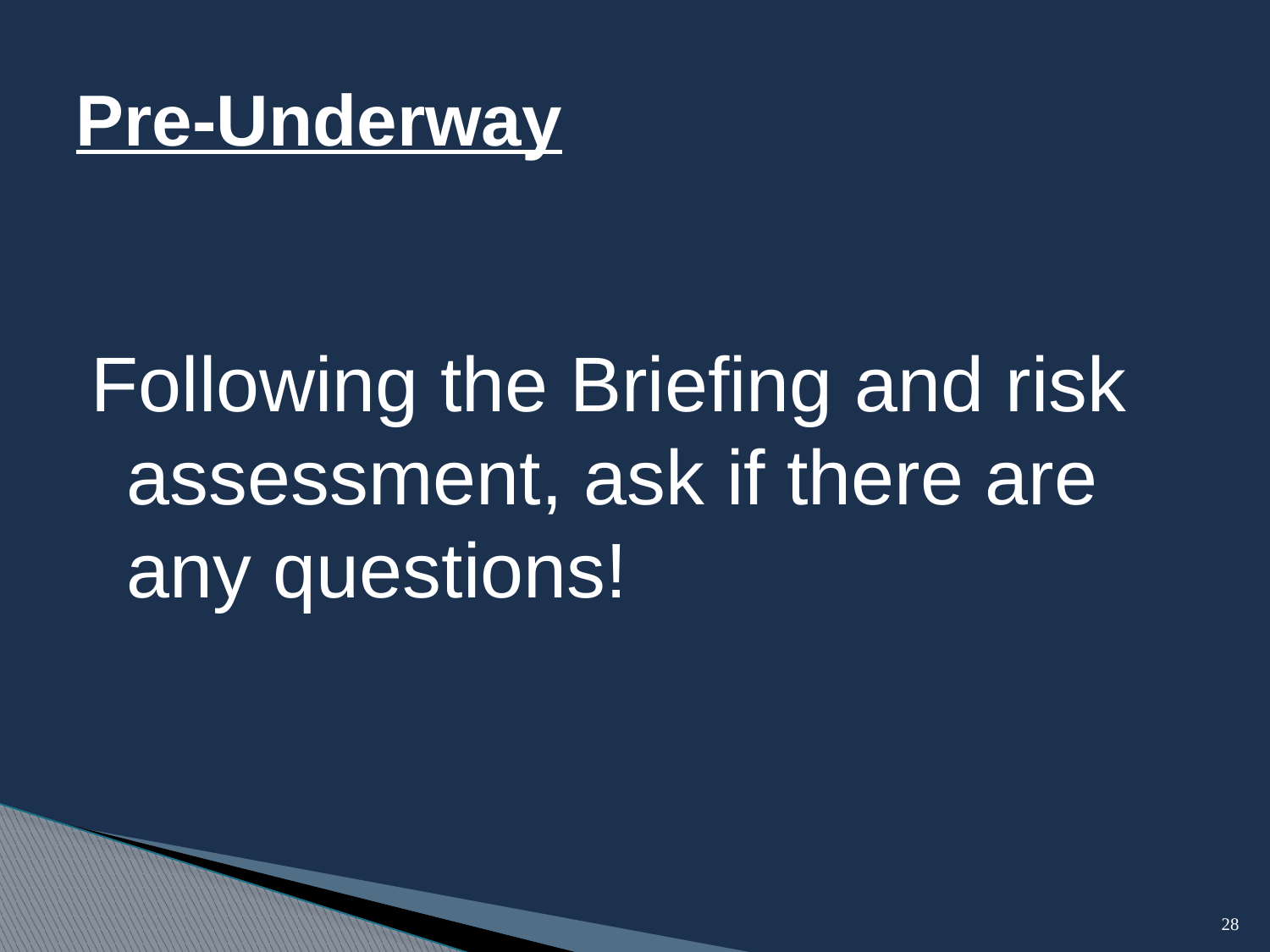

# Pre-Underway

Following the Briefing and risk assessment, ask if there are any questions!

28